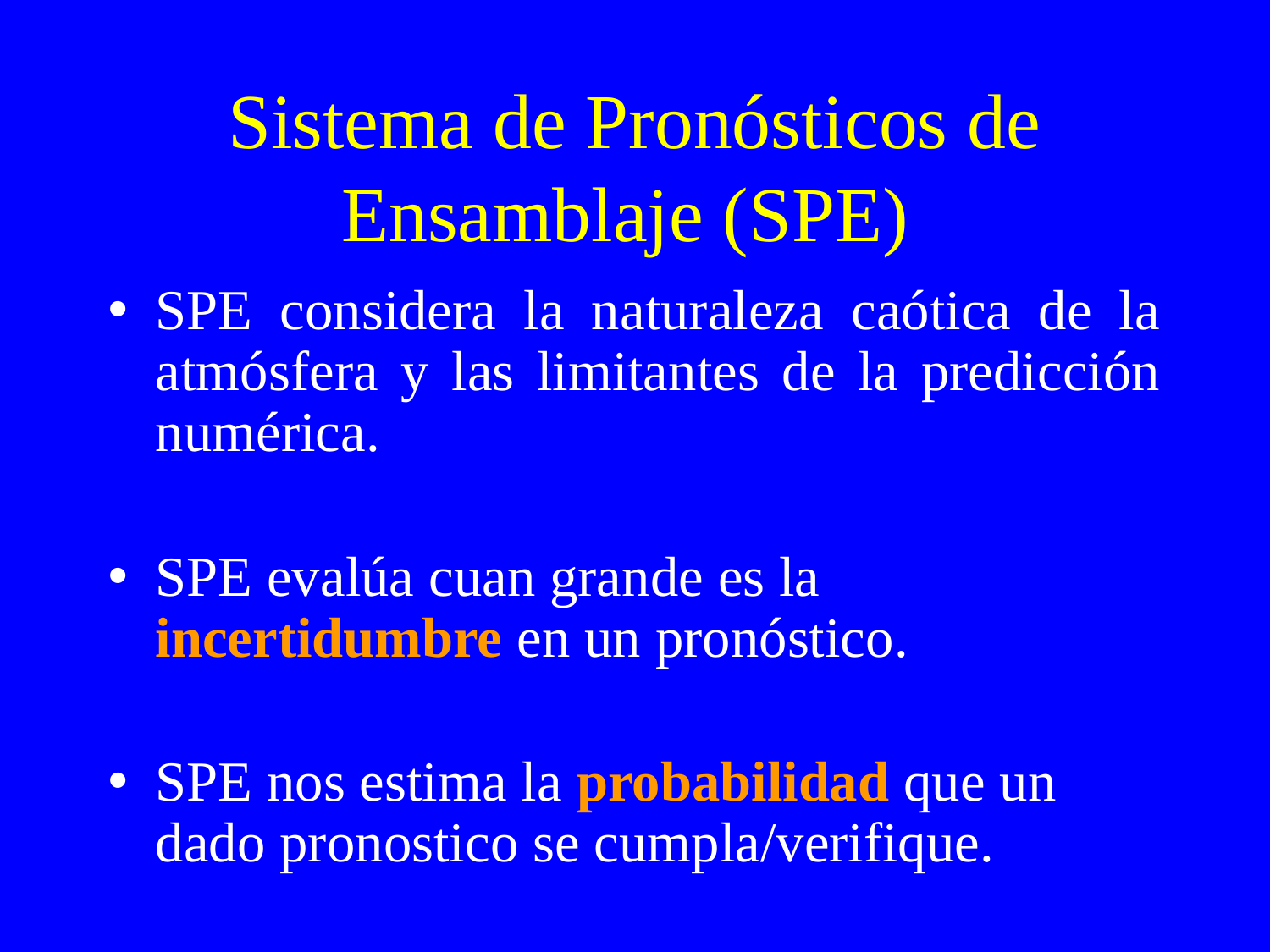

# Sistema de Pronósticos de Ensamblaje (SPE)
SPE considera la naturaleza caótica de la atmósfera y las limitantes de la predicción numérica.

SPE evalúa cuan grande es la incertidumbre en un pronóstico.

SPE nos estima la probabilidad que un dado pronostico se cumpla/verifique.